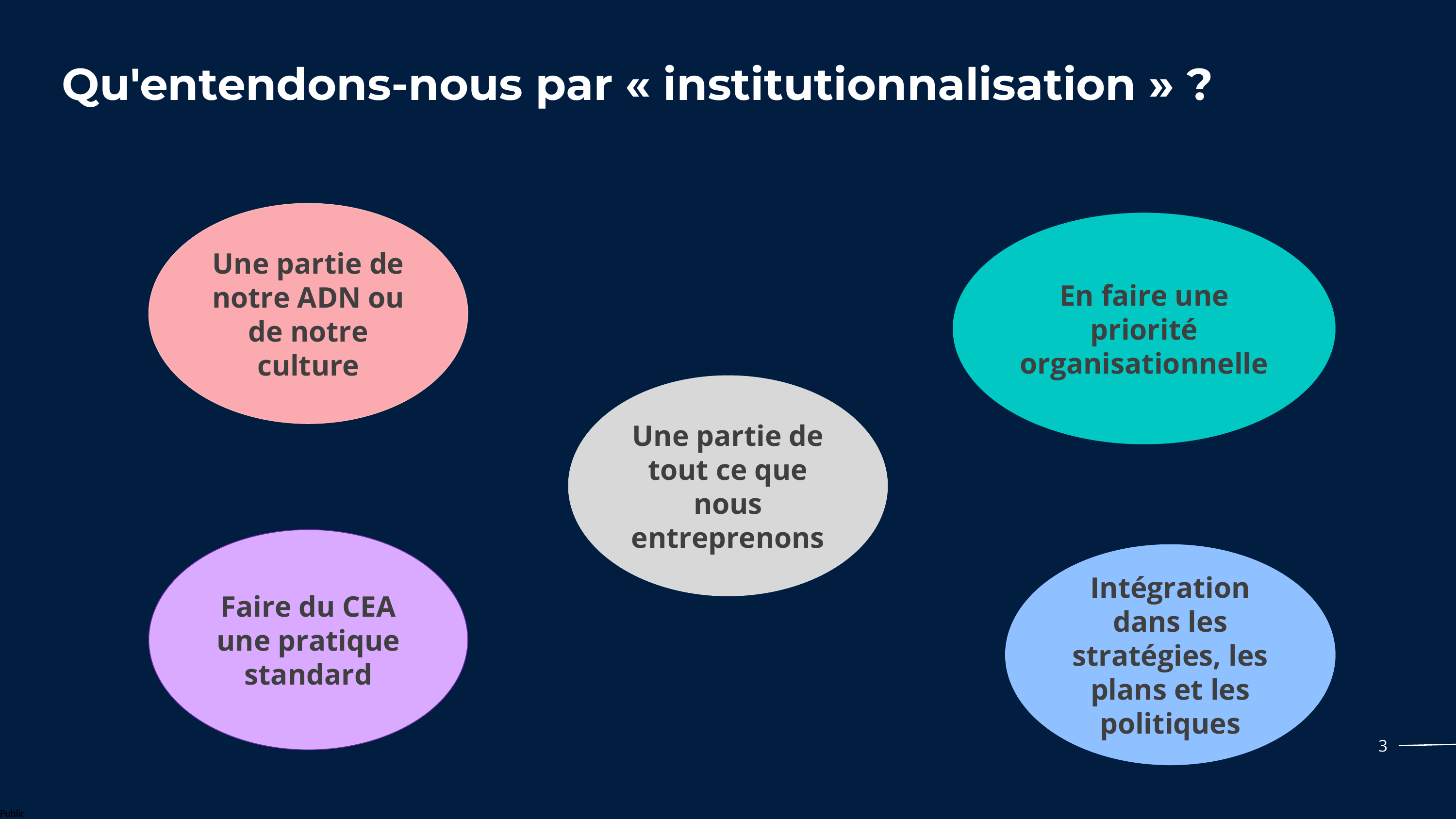

# Qu'entendons-nous par « institutionnalisation » ?
Une partie de notre ADN ou de notre culture
En faire une priorité organisationnelle
Une partie de tout ce que nous entreprenons
Faire du CEA une pratique standard
Intégration dans les stratégies, les plans et les politiques